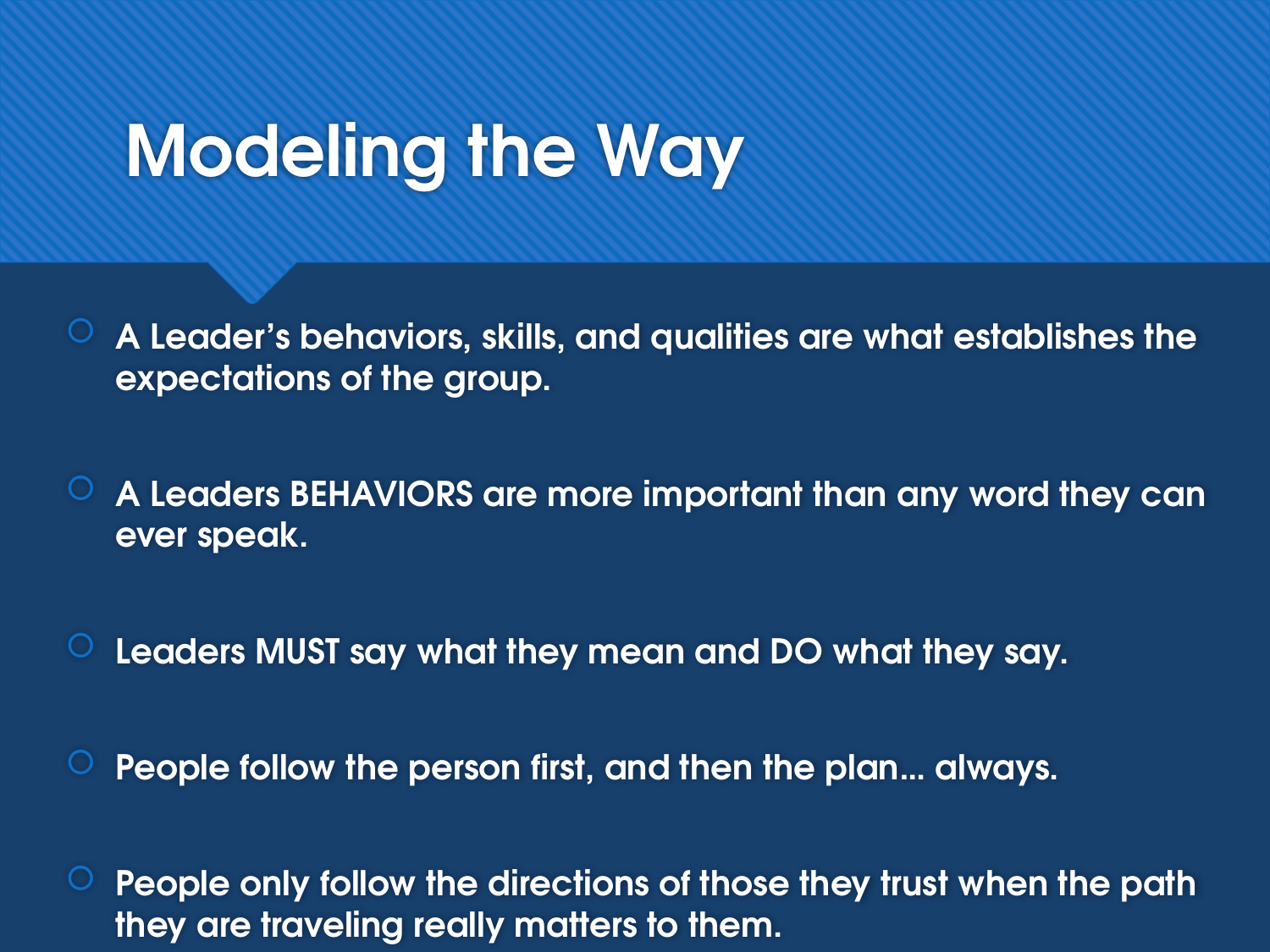

# Modeling the Way
A Leader’s behaviors, skills, and qualities are what establishes the expectations of the group.

A Leaders BEHAVIORS are more important than any word they can ever speak.

Leaders MUST say what they mean and DO what they say.

People follow the person first, and then the plan… always.

People only follow the directions of those they trust when the path they are traveling really matters to them.